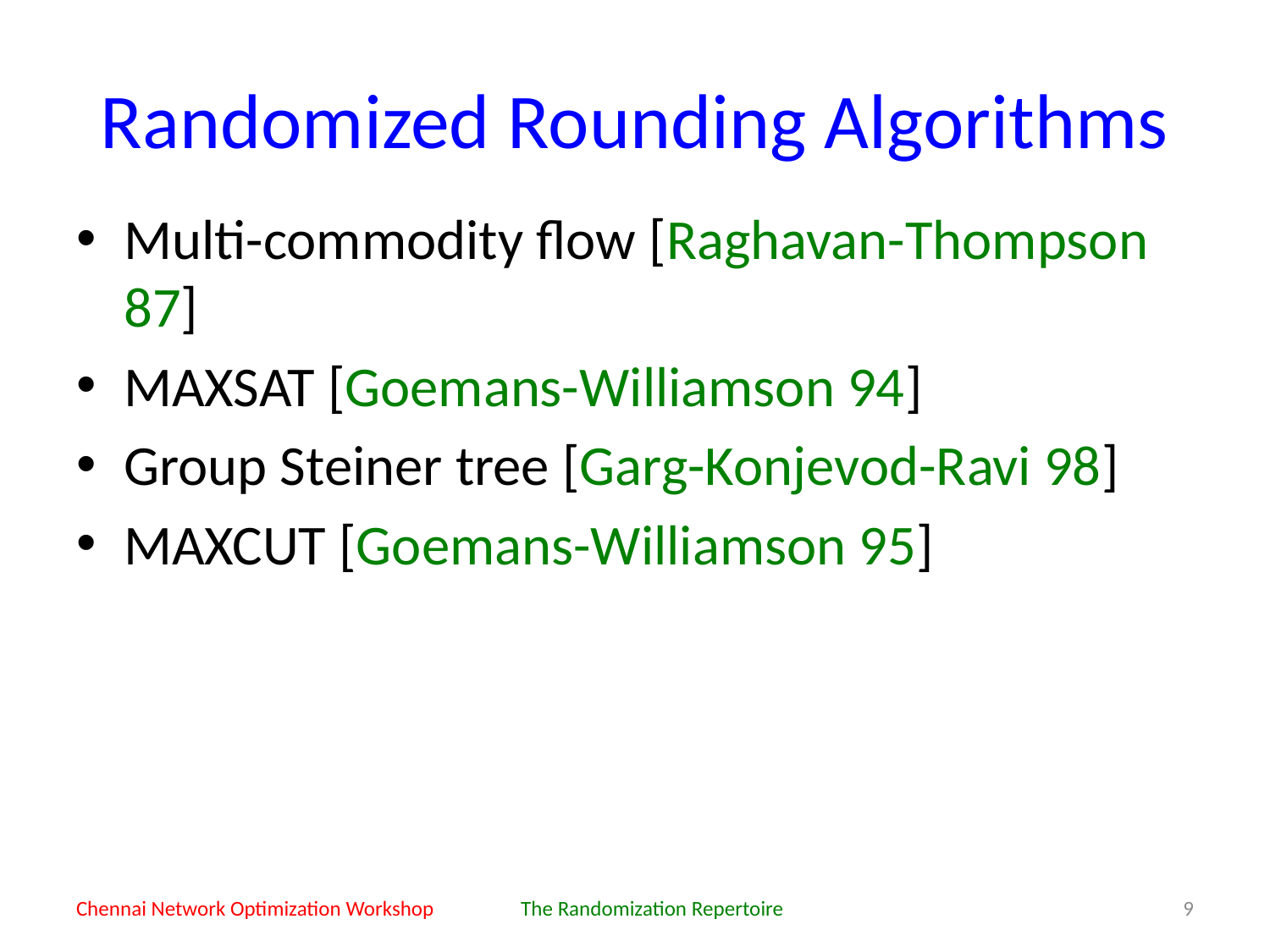

# Randomized Rounding Algorithms
Multi-commodity flow [Raghavan-Thompson 87]
MAXSAT [Goemans-Williamson 94]
Group Steiner tree [Garg-Konjevod-Ravi 98]
MAXCUT [Goemans-Williamson 95]
Chennai Network Optimization Workshop
The Randomization Repertoire
9